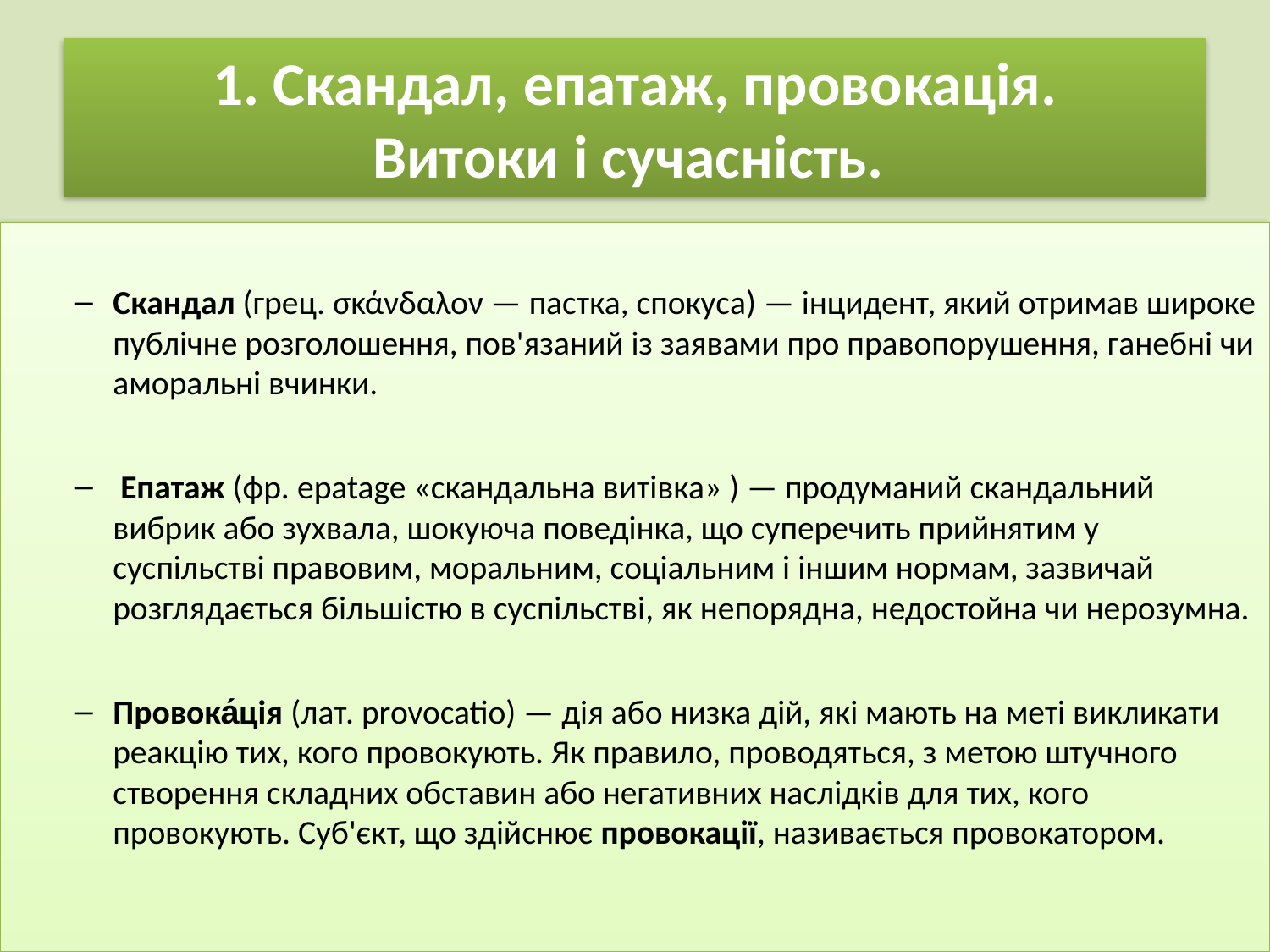

# 1. Скандал, епатаж, провокація. Витоки і сучасність.

Скандал (грец. σκάνδαλον — пастка, спокуса) — інцидент, який отримав широке публічне розголошення, пов'язаний із заявами про правопорушення, ганебні чи аморальні вчинки.

 Епатаж (фр. epatage «скандальна витівка» ) — продуманий скандальний вибрик або зухвала, шокуюча поведінка, що суперечить прийнятим у суспільстві правовим, моральним, соціальним і іншим нормам, зазвичай розглядається більшістю в суспільстві, як непорядна, недостойна чи нерозумна.

Провока́ція (лат. provocatio) — дія або низка дій, які мають на меті викликати реакцію тих, кого провокують. Як правило, проводяться, з метою штучного створення складних обставин або негативних наслідків для тих, кого провокують. Суб'єкт, що здійснює провокації, називається провокатором.